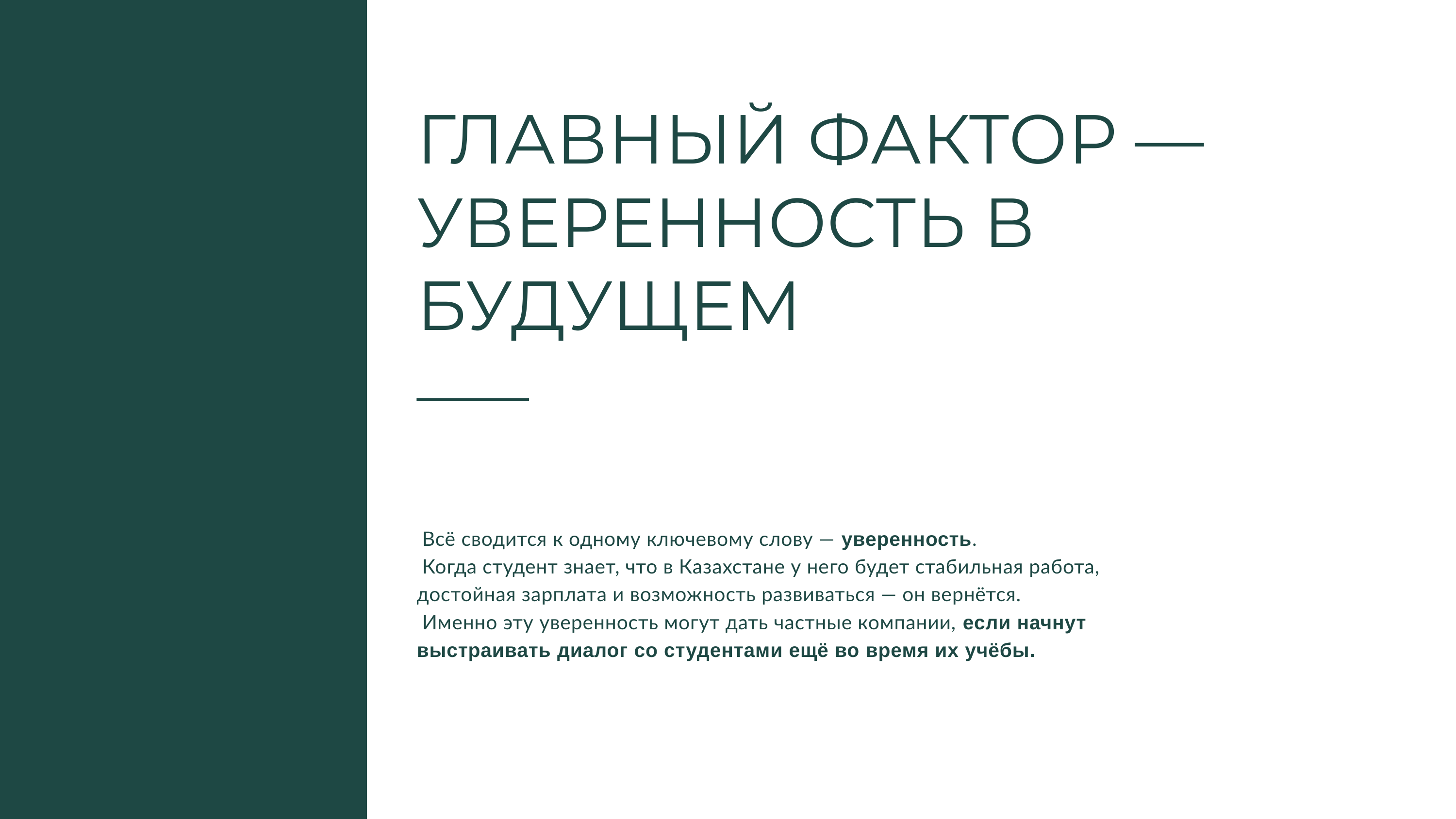

ГЛАВНЫЙ ФАКТОР — УВЕРЕННОСТЬ В БУДУЩЕМ

 Всё сводится к одному ключевому слову — уверенность.
 Когда студент знает, что в Казахстане у него будет стабильная работа, достойная зарплата и возможность развиваться — он вернётся.
 Именно эту уверенность могут дать частные компании, если начнут выстраивать диалог со студентами ещё во время их учёбы.